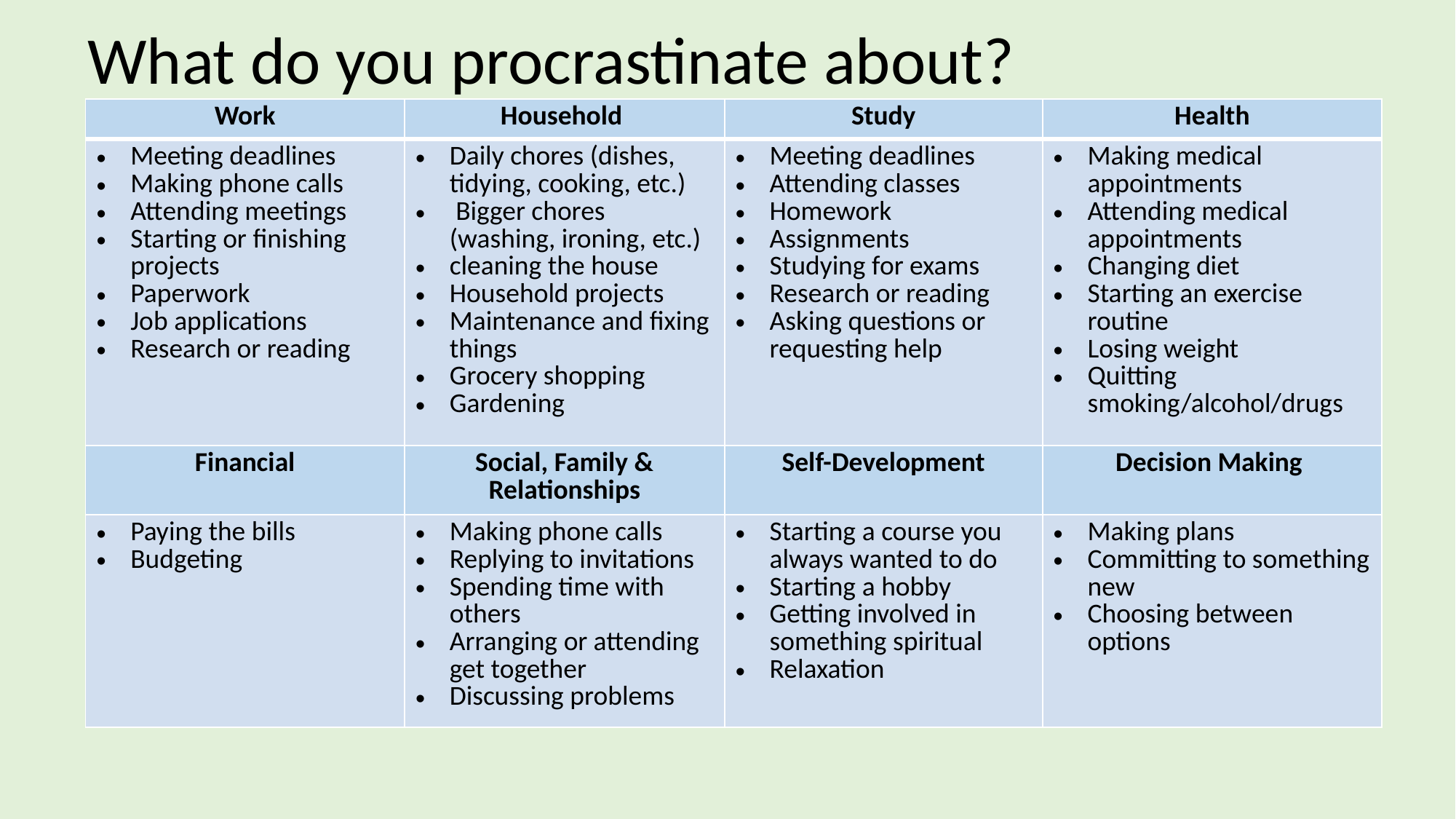

# What do you procrastinate about?
| Work | Household | Study | Health |
| --- | --- | --- | --- |
| Meeting deadlines Making phone calls Attending meetings Starting or finishing projects Paperwork Job applications Research or reading | Daily chores (dishes, tidying, cooking, etc.) Bigger chores (washing, ironing, etc.) cleaning the house Household projects Maintenance and fixing things Grocery shopping Gardening | Meeting deadlines Attending classes Homework Assignments Studying for exams Research or reading Asking questions or requesting help | Making medical appointments Attending medical appointments Changing diet Starting an exercise routine Losing weight Quitting smoking/alcohol/drugs |
| Financial | Social, Family & Relationships | Self-Development | Decision Making |
| Paying the bills Budgeting | Making phone calls Replying to invitations Spending time with others Arranging or attending get together Discussing problems | Starting a course you always wanted to do Starting a hobby Getting involved in something spiritual Relaxation | Making plans Committing to something new Choosing between options |